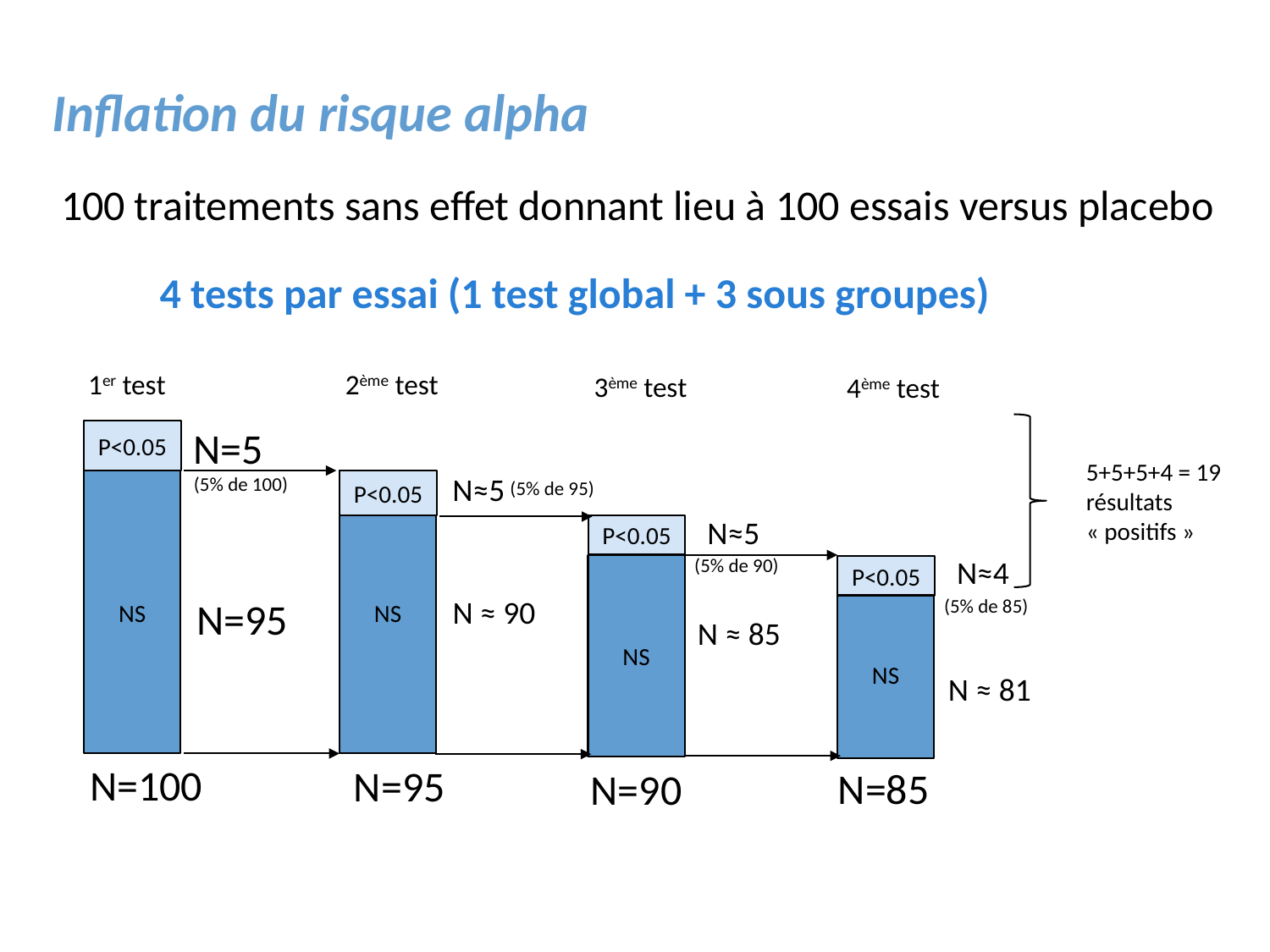

# Inflation du risque alpha
100 traitements sans effet donnant lieu à 100 essais versus placebo
4 tests par essai (1 test global + 3 sous groupes)
1er test
2ème test
3ème test
4ème test

N=5
P<0.05
5+5+5+4 = 19
résultats « positifs »
N≈5
(5% de 100)
(5% de 95)
NS
NS
P<0.05
N≈5
P<0.05
N≈4
(5% de 90)
NS
P<0.05
N=95
N ≈ 90
(5% de 85)
NS
N ≈ 85
N ≈ 81
N=100
N=95
N=85
N=90